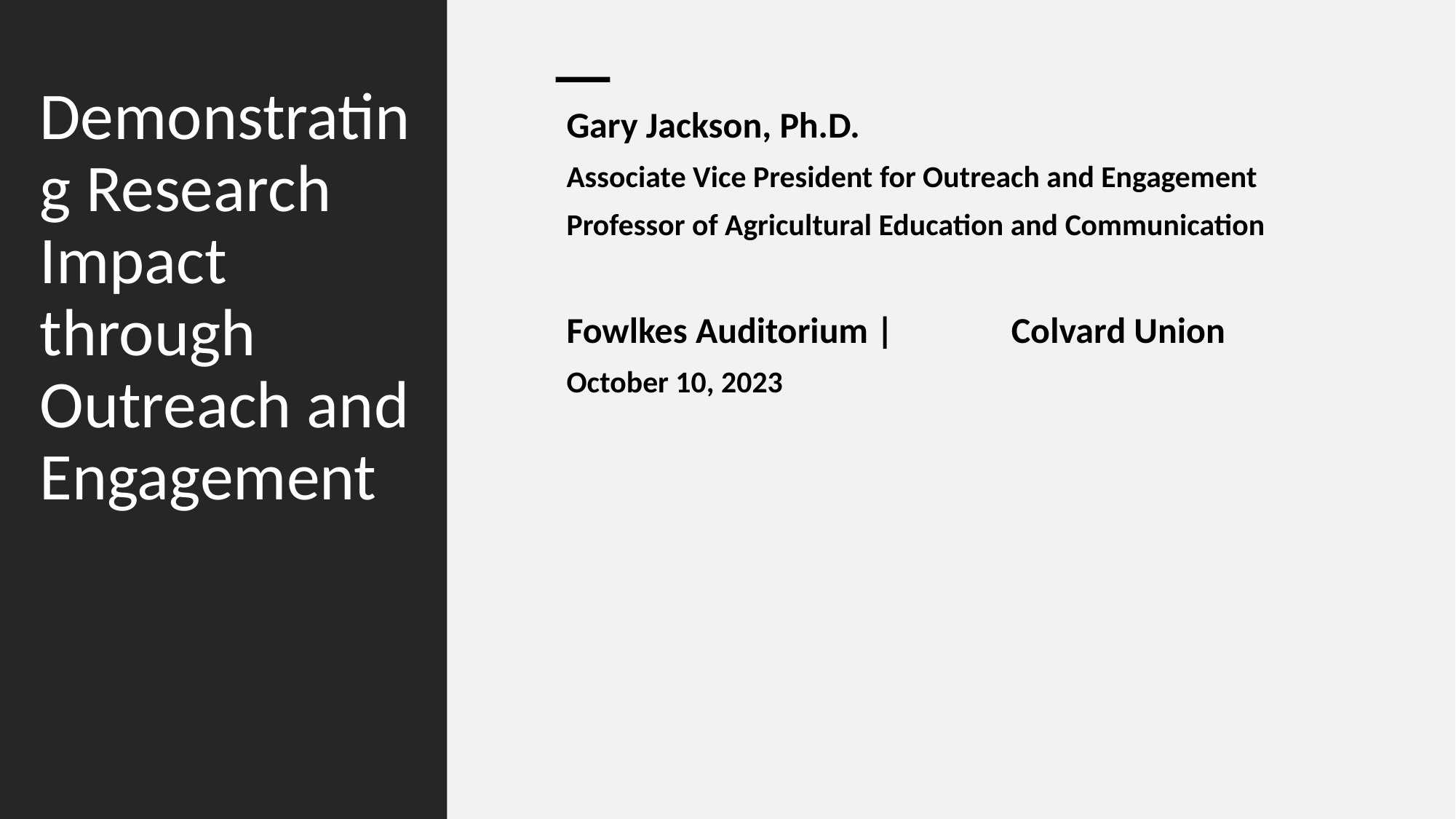

# Demonstrating Research Impact through Outreach and Engagement

Gary Jackson, Ph.D.
Associate Vice President for Outreach and Engagement
Professor of Agricultural Education and Communication

Fowlkes Auditorium |	 Colvard Union
October 10, 2023